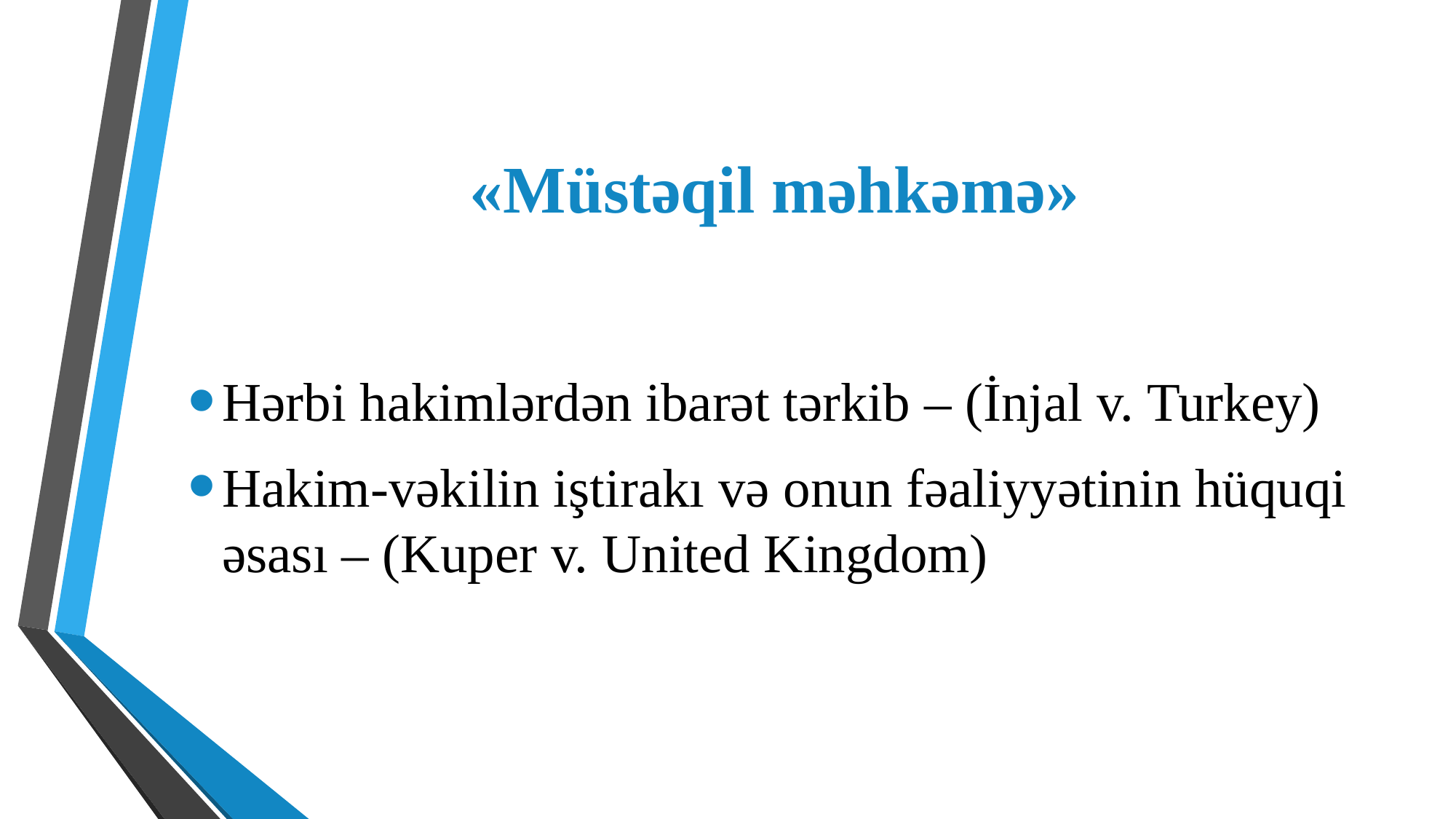

# «Müstəqil məhkəmə»
Hərbi hakimlərdən ibarət tərkib – (İnjal v. Turkey)
Hakim-vəkilin iştirakı və onun fəaliyyətinin hüquqi əsası – (Kuper v. United Kingdom)